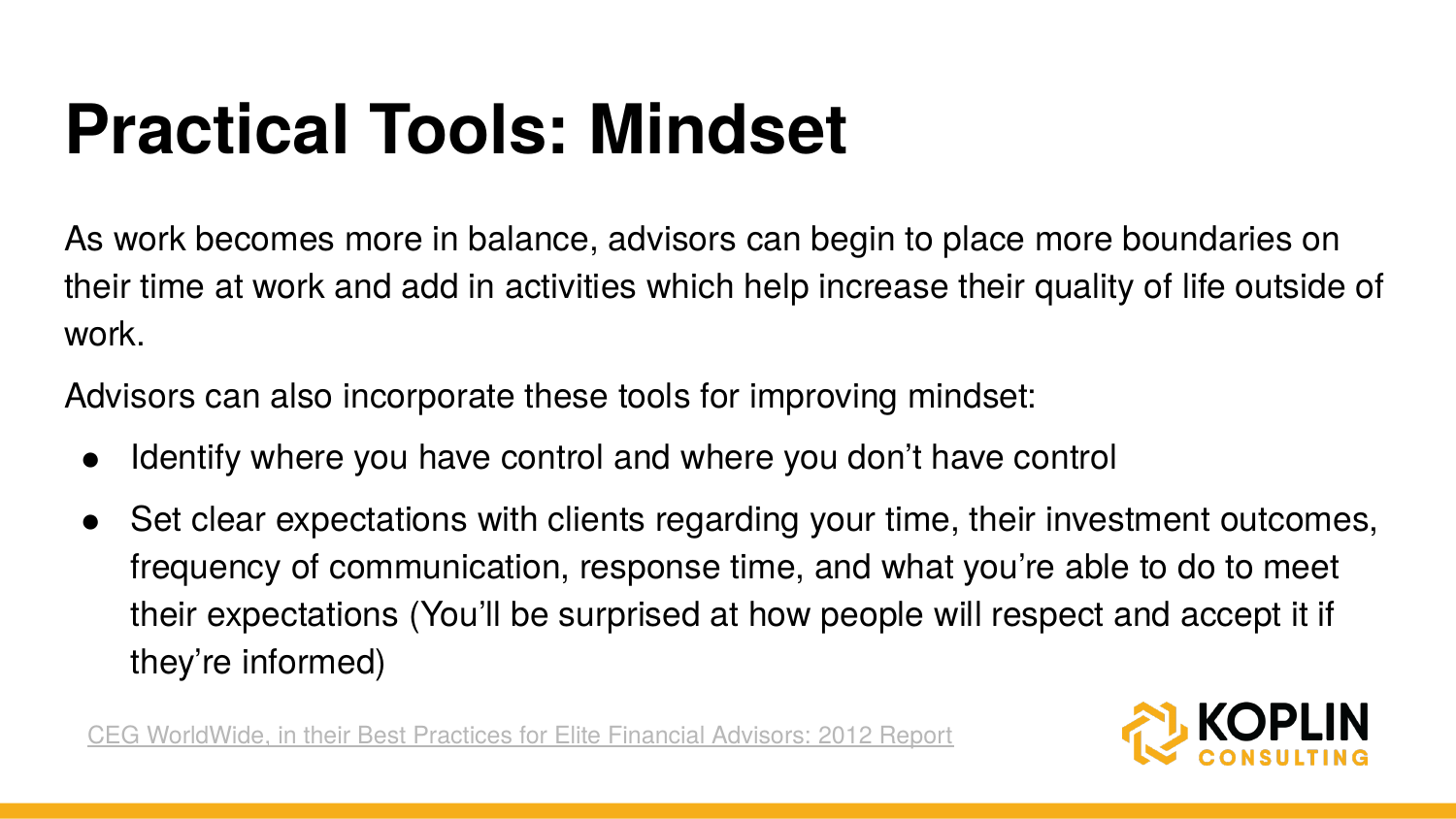

# Practical Tools: Mindset
As work becomes more in balance, advisors can begin to place more boundaries on their time at work and add in activities which help increase their quality of life outside of work.
Advisors can also incorporate these tools for improving mindset:
Identify where you have control and where you don’t have control
Set clear expectations with clients regarding your time, their investment outcomes, frequency of communication, response time, and what you’re able to do to meet their expectations (You’ll be surprised at how people will respect and accept it if they’re informed)
CEG WorldWide, in their Best Practices for Elite Financial Advisors: 2012 Report